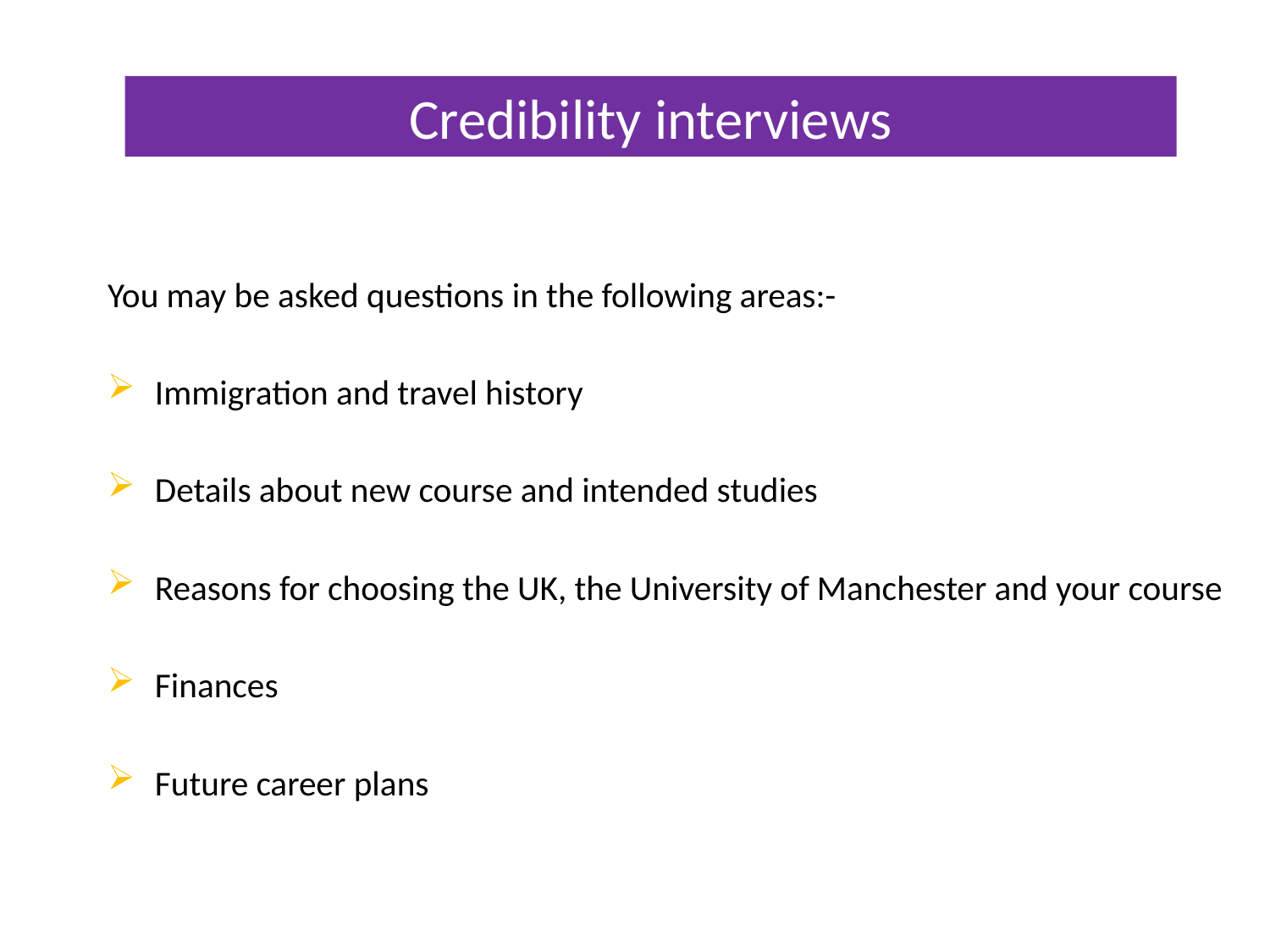

Credibility interviews
You may be asked questions in the following areas:-

Immigration and travel history

Details about new course and intended studies

Reasons for choosing the UK, the University of Manchester and your course

Finances

Future career plans